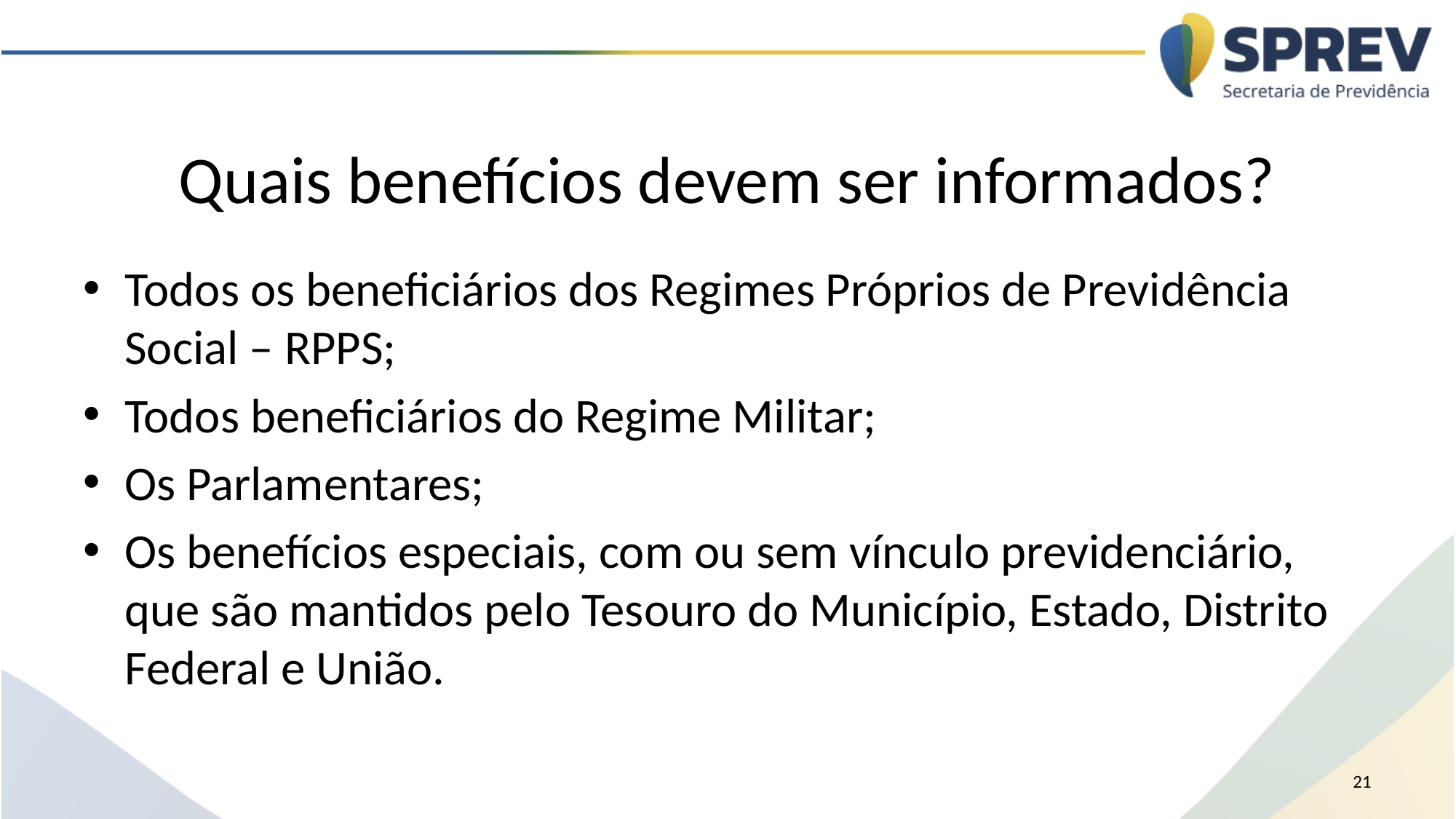

# Quais benefícios devem ser informados?
Todos os beneficiários dos Regimes Próprios de Previdência Social – RPPS;
Todos beneficiários do Regime Militar;
Os Parlamentares;
Os benefícios especiais, com ou sem vínculo previdenciário, que são mantidos pelo Tesouro do Município, Estado, Distrito Federal e União.
21